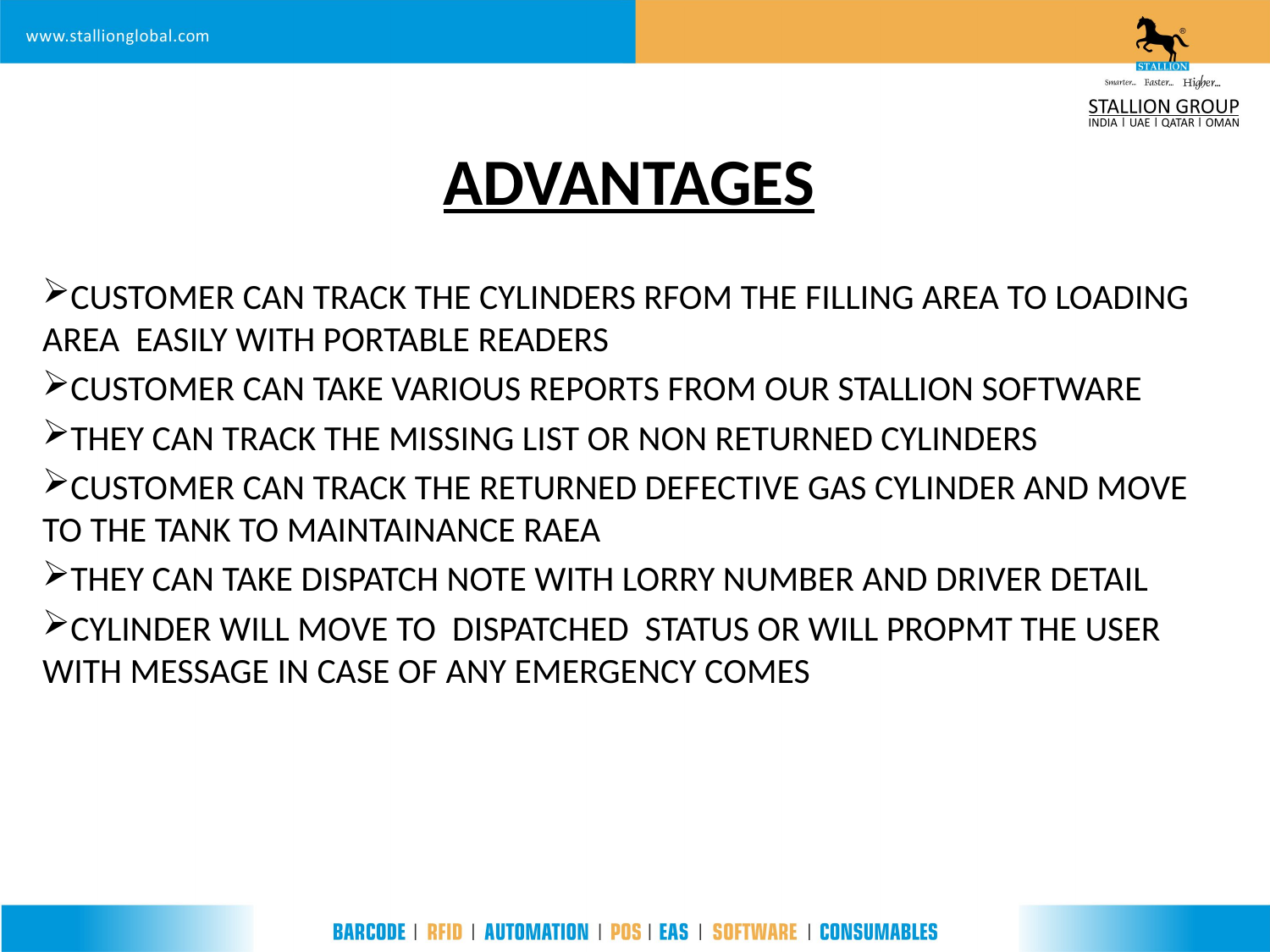

# ADVANTAGES
CUSTOMER CAN TRACK THE CYLINDERS RFOM THE FILLING AREA TO LOADING AREA  EASILY WITH PORTABLE READERS
CUSTOMER CAN TAKE VARIOUS REPORTS FROM OUR STALLION SOFTWARE
THEY CAN TRACK THE MISSING LIST OR NON RETURNED CYLINDERS
CUSTOMER CAN TRACK THE RETURNED DEFECTIVE GAS CYLINDER AND MOVE TO THE TANK TO MAINTAINANCE RAEA
THEY CAN TAKE DISPATCH NOTE WITH LORRY NUMBER AND DRIVER DETAIL
CYLINDER WILL MOVE TO  DISPATCHED  STATUS OR WILL PROPMT THE USER WITH MESSAGE IN CASE OF ANY EMERGENCY COMES